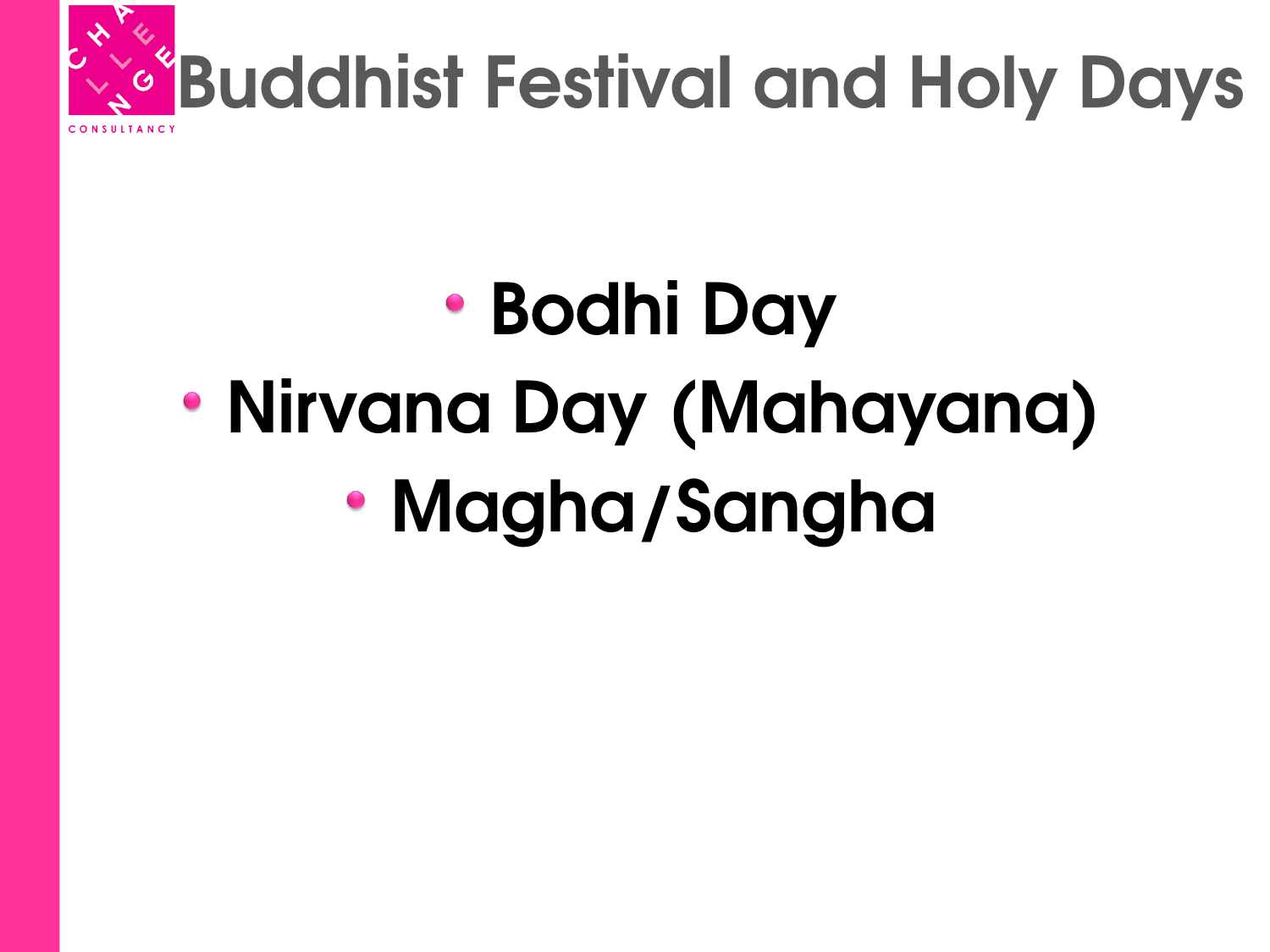

# Buddhist Festival and Holy Days

Bodhi Day
Nirvana Day (Mahayana)
Magha/Sangha